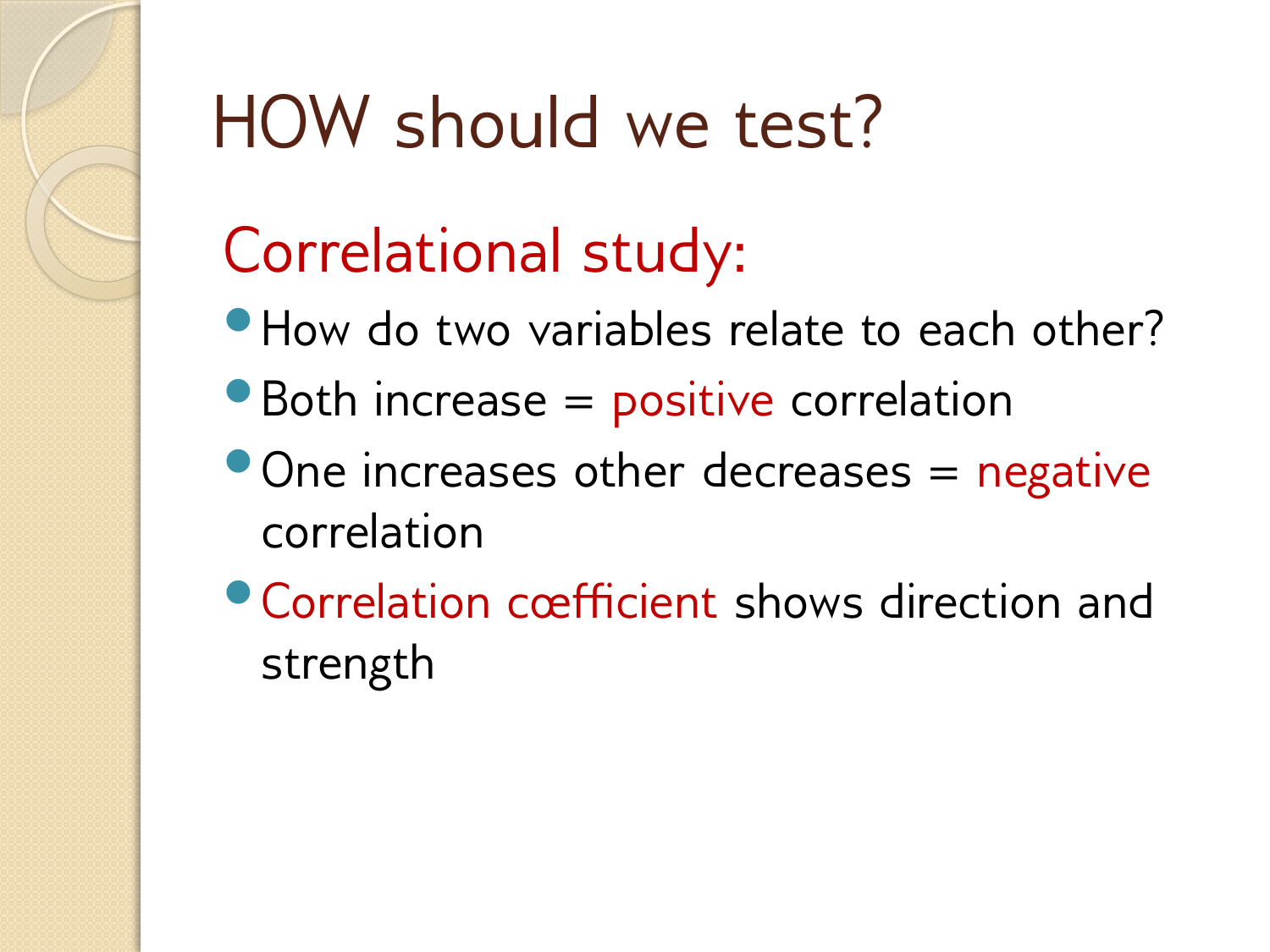

# HOW should we test?
Correlational study:
How do two variables relate to each other?
Both increase = positive correlation
One increases other decreases = negative correlation
Correlation coefficient shows direction and strength